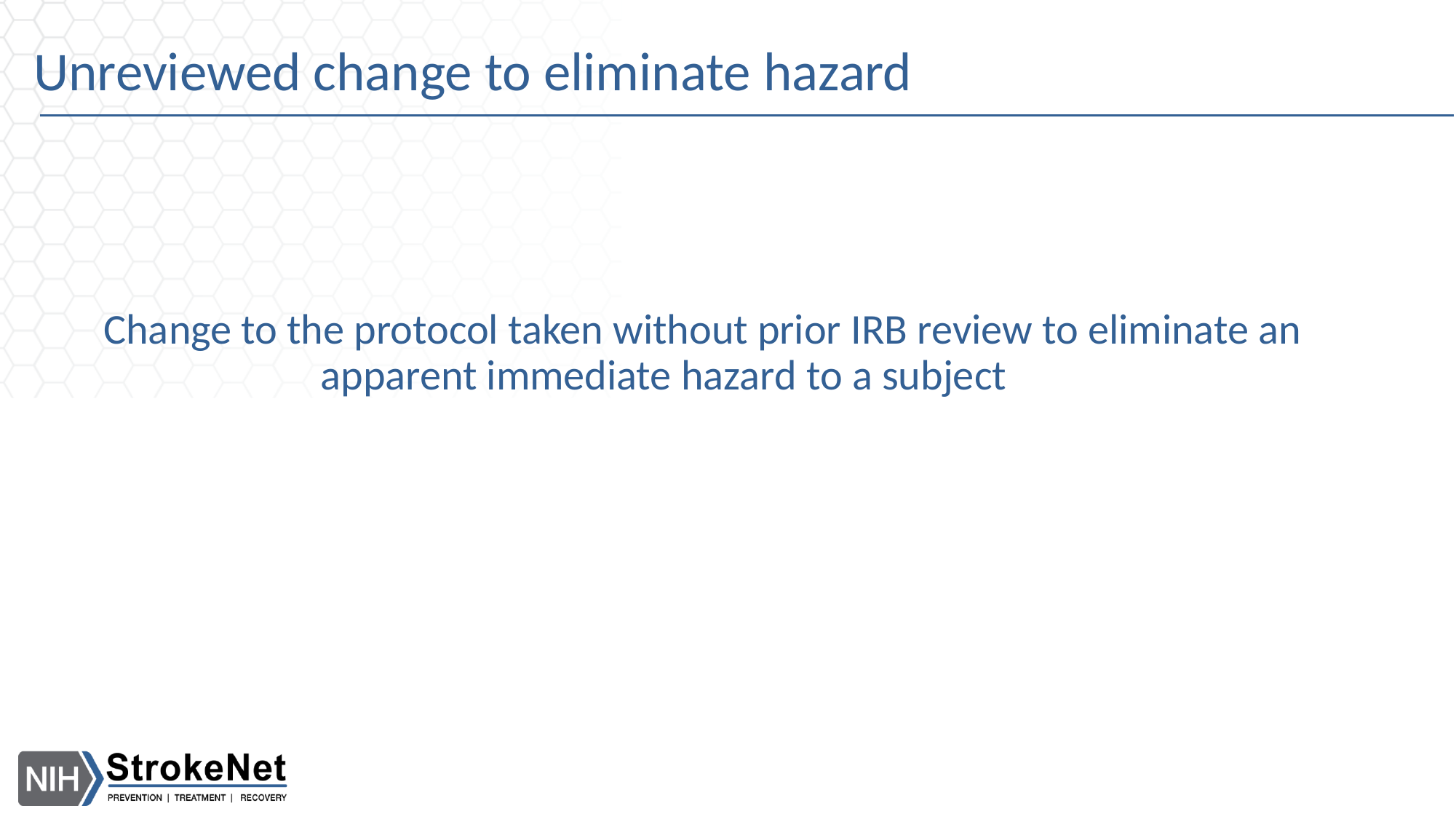

# Unreviewed change to eliminate hazard

Change to the protocol taken without prior IRB review to eliminate an apparent immediate hazard to a subject